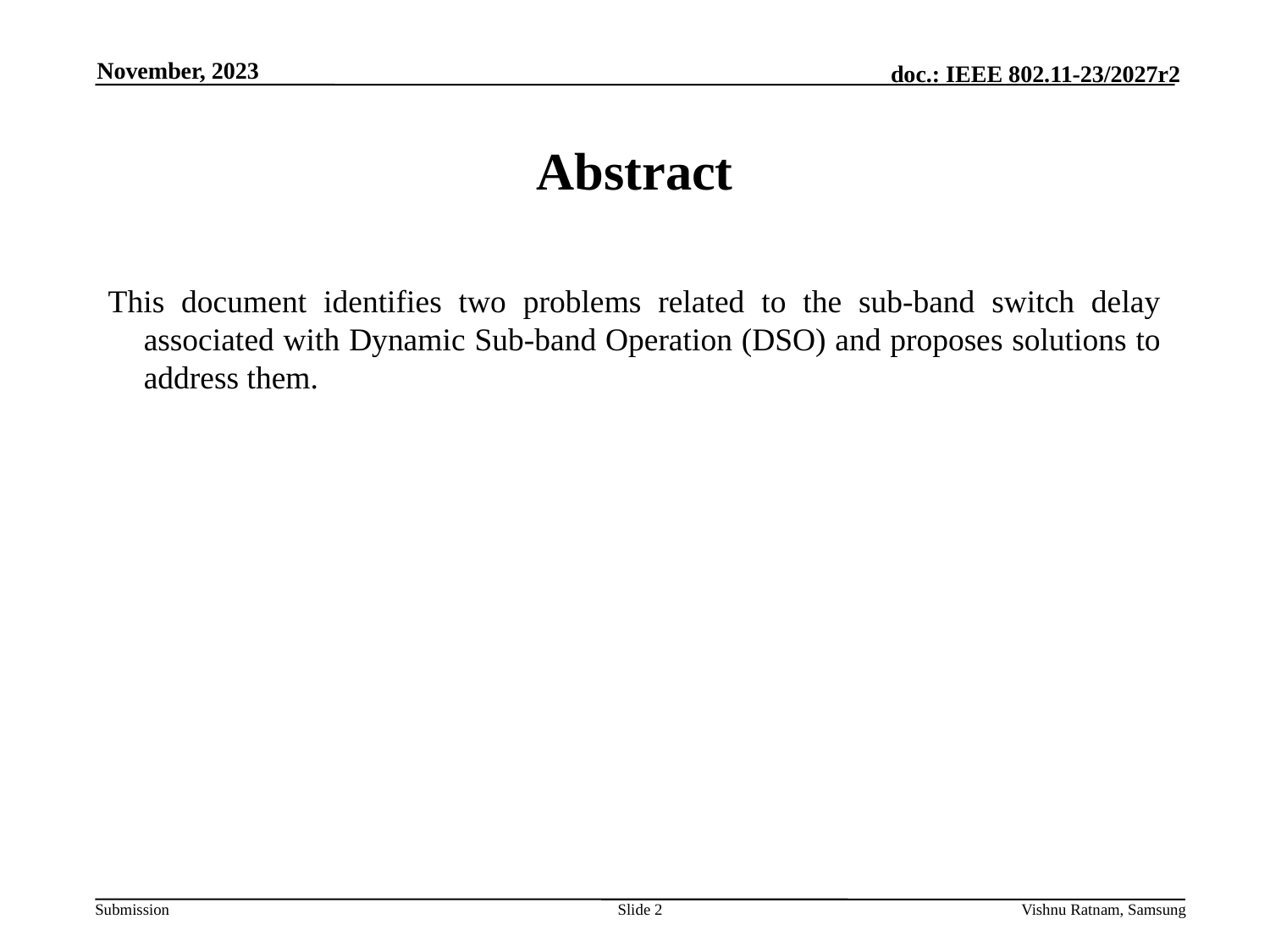

November, 2023
# Abstract
This document identifies two problems related to the sub-band switch delay associated with Dynamic Sub-band Operation (DSO) and proposes solutions to address them.
Slide 2
Vishnu Ratnam, Samsung